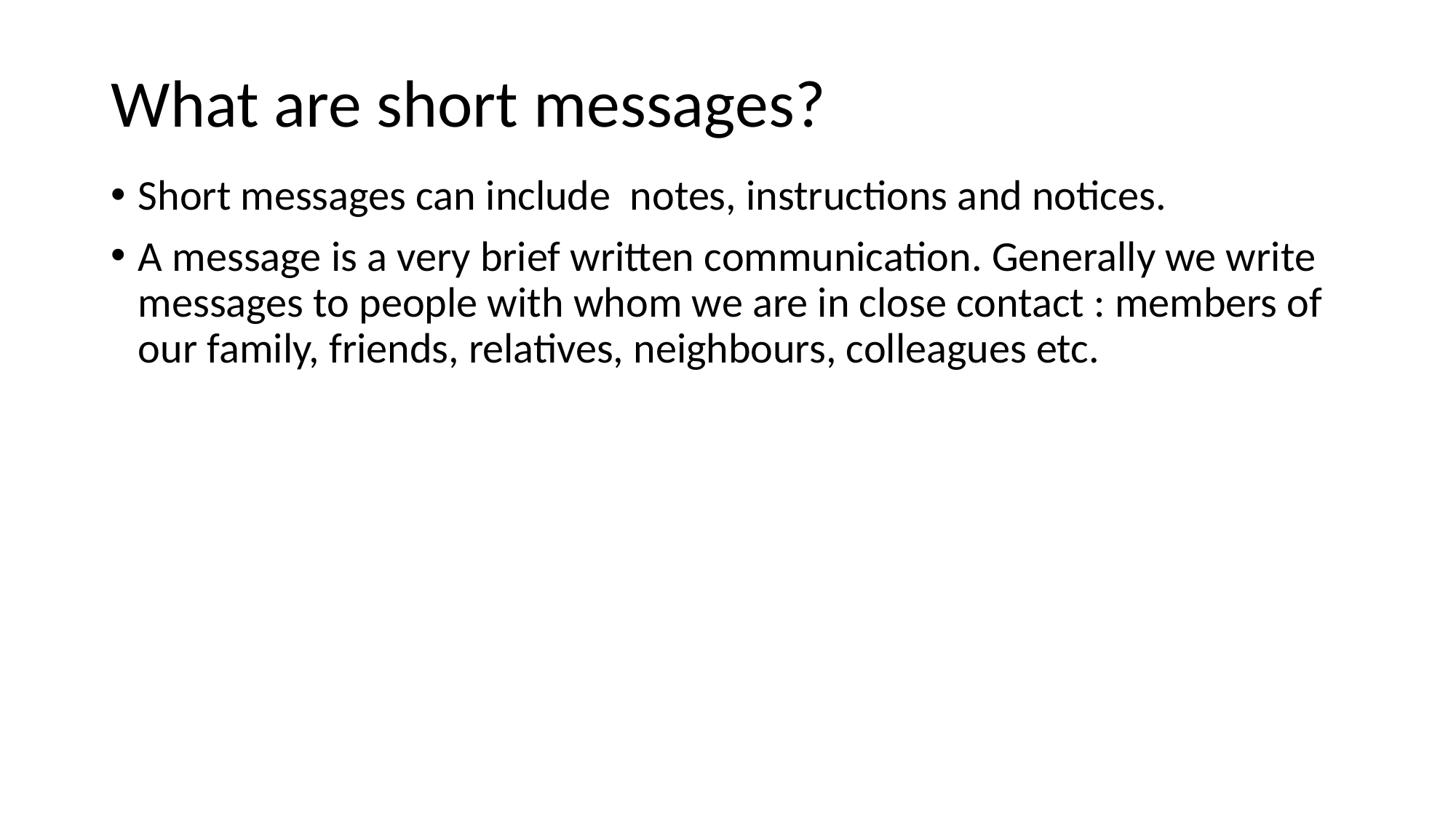

# What are short messages?
Short messages can include  notes, instructions and notices.
A message is a very brief written communication. Generally we write messages to people with whom we are in close contact : members of our family, friends, relatives, neighbours, colleagues etc.